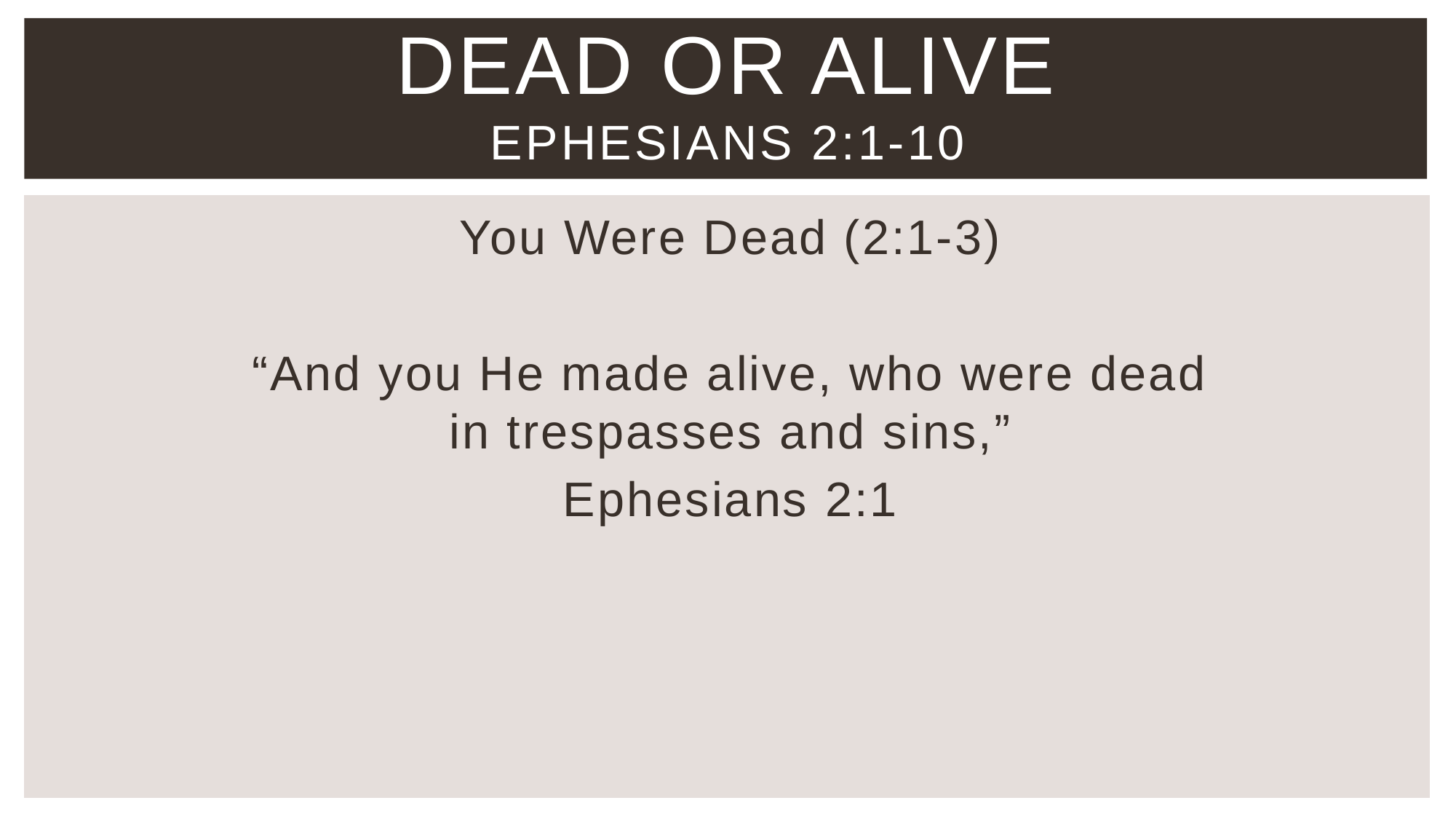

# Dead or Alive Ephesians 2:1-10
You Were Dead (2:1-3)

“And you He made alive, who were dead in trespasses and sins,”
Ephesians 2:1